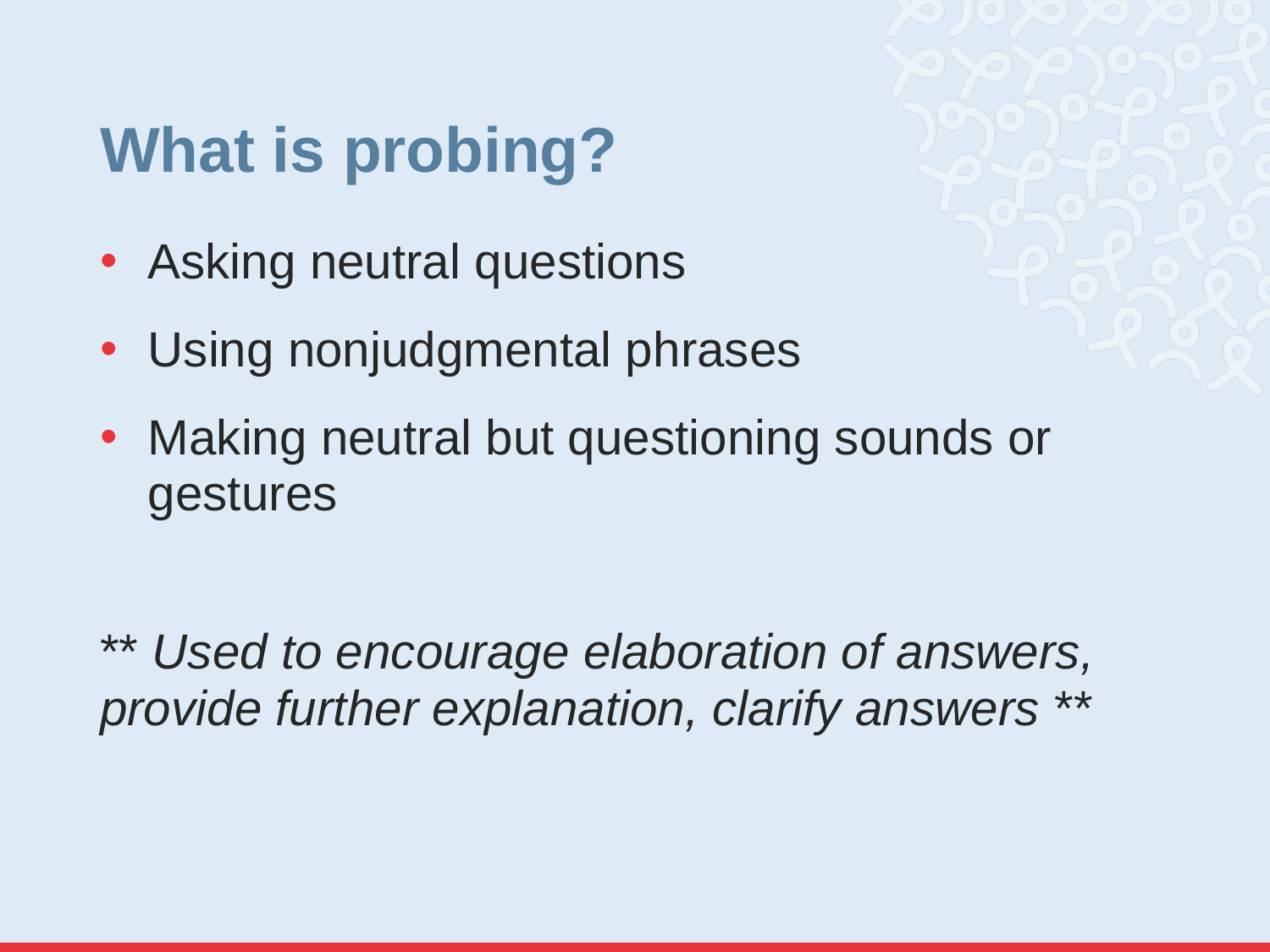

# What is probing?
Asking neutral questions
Using nonjudgmental phrases
Making neutral but questioning sounds or gestures

** Used to encourage elaboration of answers, provide further explanation, clarify answers **